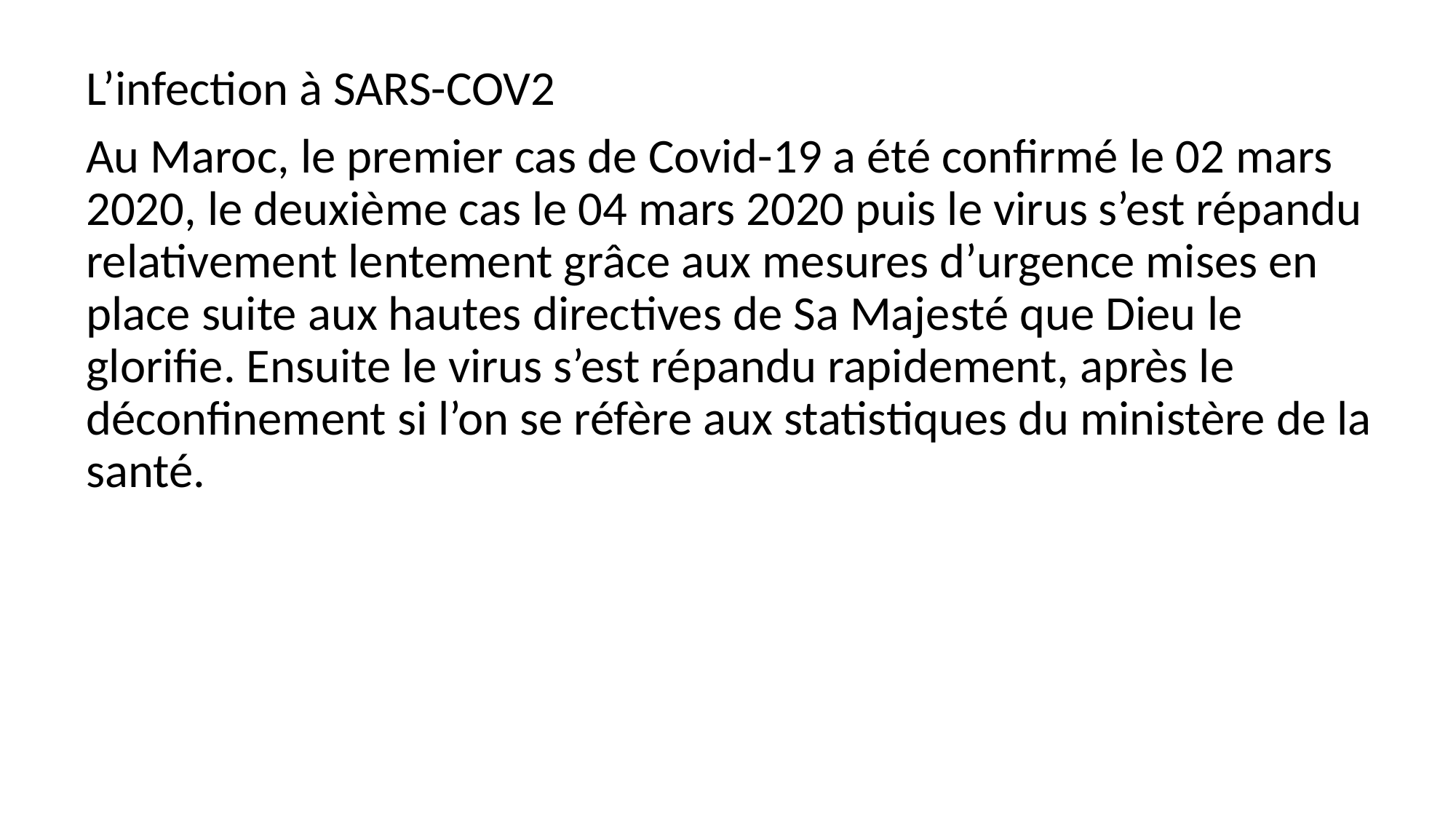

L’infection à SARS-COV2
Au Maroc, le premier cas de Covid-19 a été confirmé le 02 mars 2020, le deuxième cas le 04 mars 2020 puis le virus s’est répandu relativement lentement grâce aux mesures d’urgence mises en place suite aux hautes directives de Sa Majesté que Dieu le glorifie. Ensuite le virus s’est répandu rapidement, après le déconfinement si l’on se réfère aux statistiques du ministère de la santé.